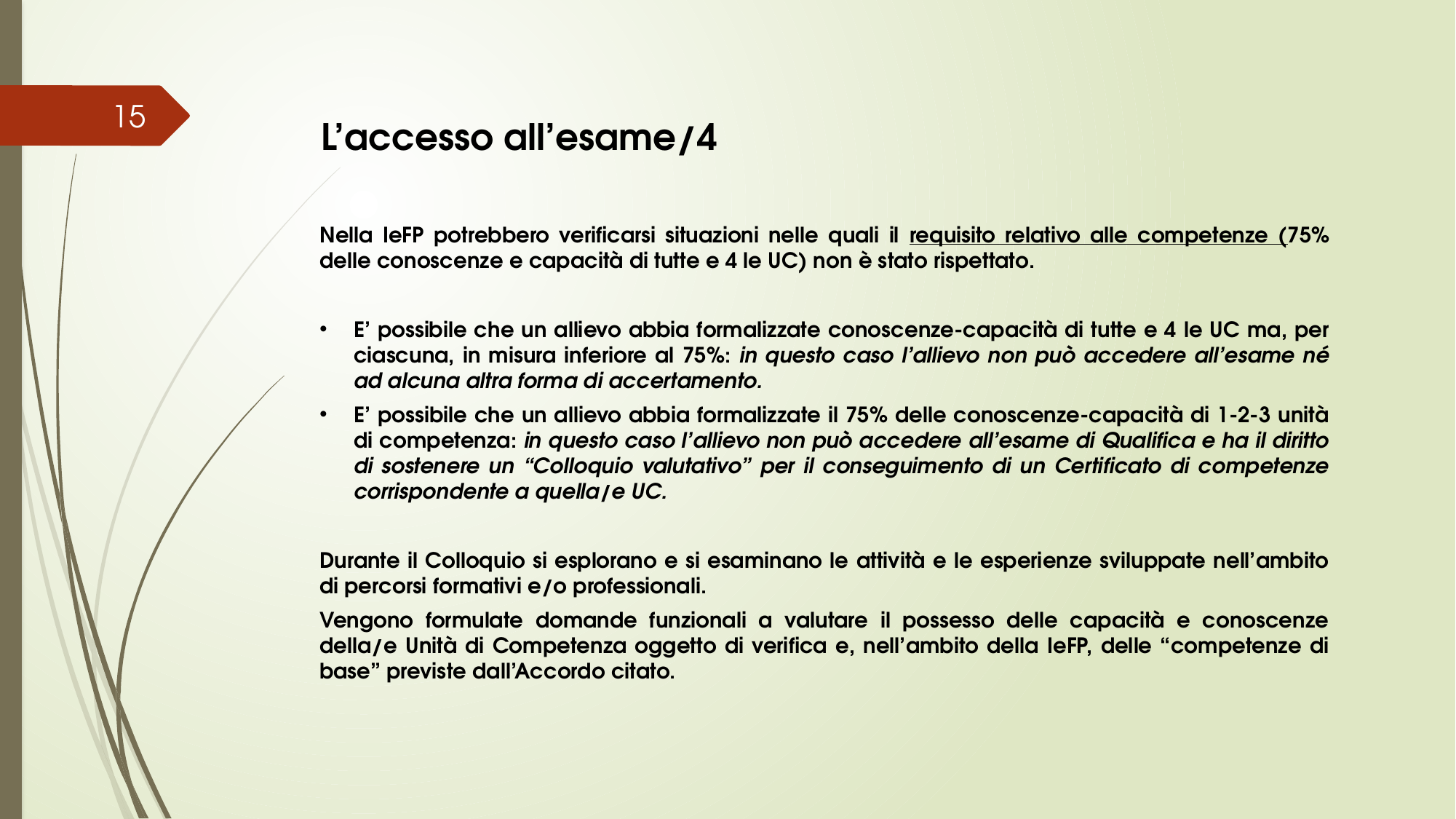

15
L’accesso all’esame/4
Nella IeFP potrebbero verificarsi situazioni nelle quali il requisito relativo alle competenze (75% delle conoscenze e capacità di tutte e 4 le UC) non è stato rispettato.

E’ possibile che un allievo abbia formalizzate conoscenze-capacità di tutte e 4 le UC ma, per ciascuna, in misura inferiore al 75%: in questo caso l’allievo non può accedere all’esame né ad alcuna altra forma di accertamento.
E’ possibile che un allievo abbia formalizzate il 75% delle conoscenze-capacità di 1-2-3 unità di competenza: in questo caso l’allievo non può accedere all’esame di Qualifica e ha il diritto di sostenere un “Colloquio valutativo” per il conseguimento di un Certificato di competenze corrispondente a quella/e UC.

Durante il Colloquio si esplorano e si esaminano le attività e le esperienze sviluppate nell’ambito di percorsi formativi e/o professionali.
Vengono formulate domande funzionali a valutare il possesso delle capacità e conoscenze della/e Unità di Competenza oggetto di verifica e, nell’ambito della IeFP, delle “competenze di base” previste dall’Accordo citato.